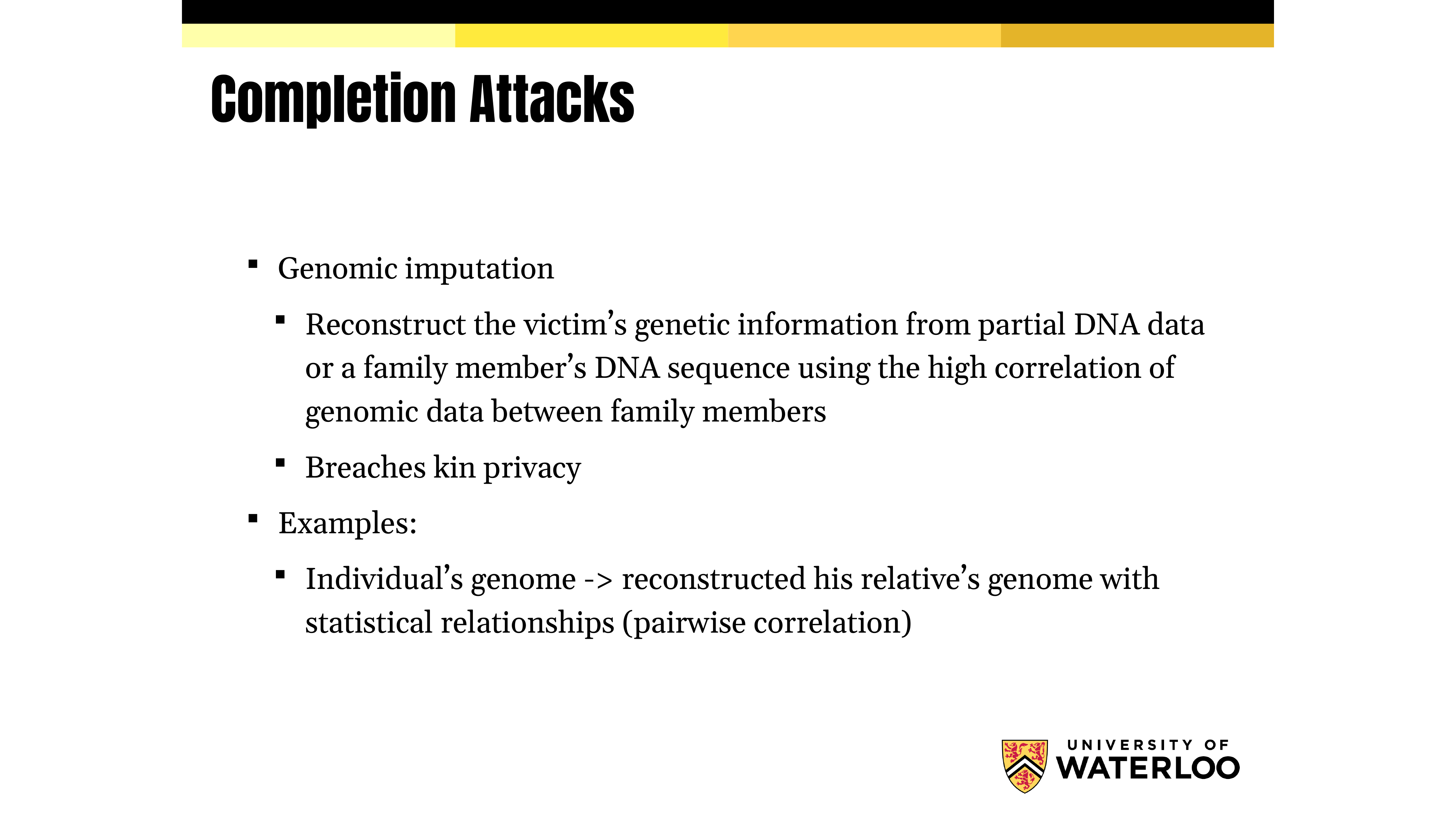

# Completion Attacks
Genomic imputation
Reconstruct the victim’s genetic information from partial DNA data or a family member’s DNA sequence using the high correlation of genomic data between family members
Breaches kin privacy
Examples:
Individual’s genome -> reconstructed his relative’s genome with statistical relationships (pairwise correlation)